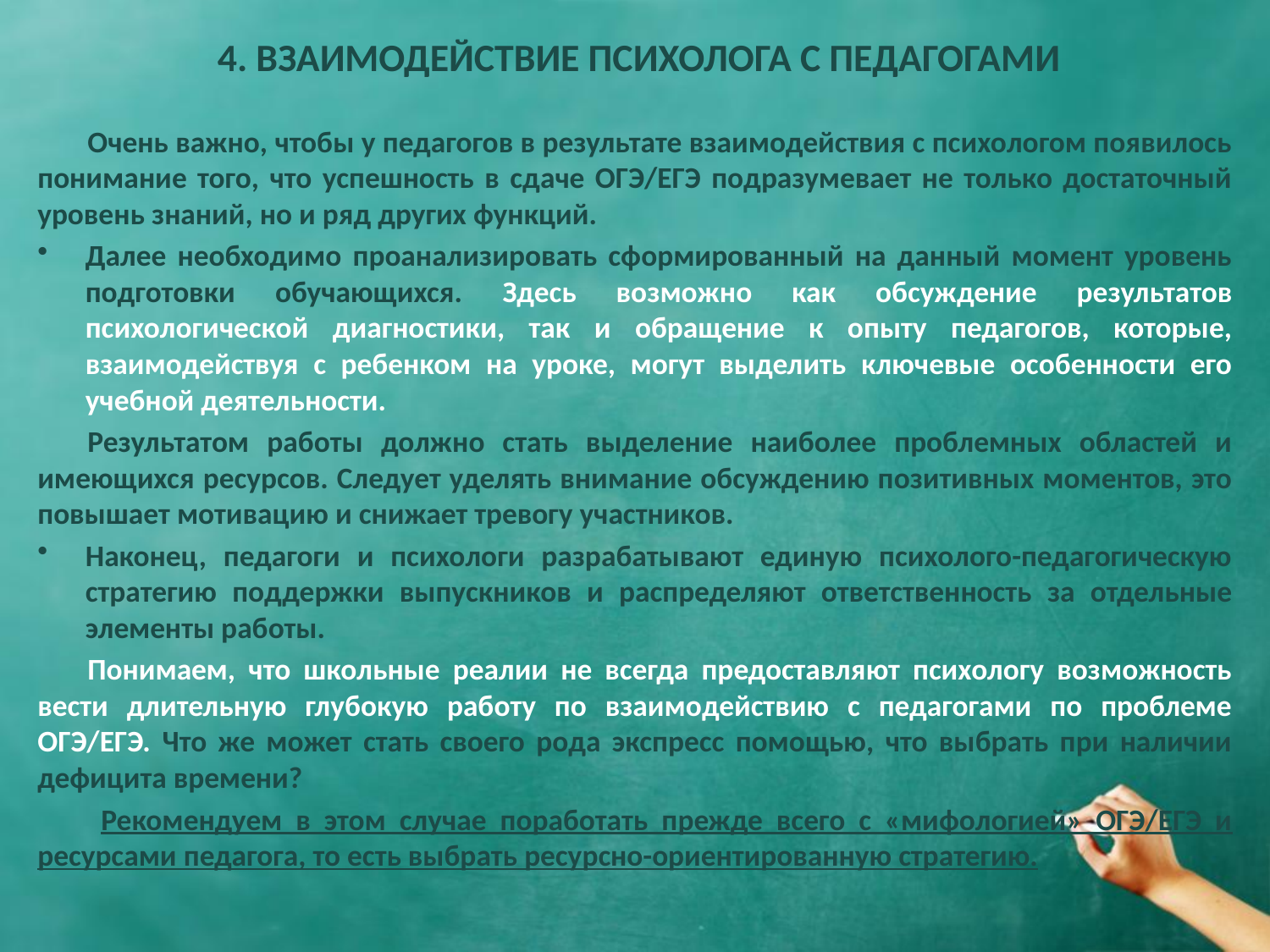

# 4. ВЗАИМОДЕЙСТВИЕ ПСИХОЛОГА С ПЕДАГОГАМИ
Очень важно, чтобы у педагогов в результате взаимодействия с психологом появилось понимание того, что успешность в сдаче ОГЭ/ЕГЭ подразумевает не только достаточный уровень знаний, но и ряд других функций.
Далее необходимо проанализировать сформированный на данный момент уровень подготовки обучающихся. Здесь возможно как обсуждение результатов психологической диагностики, так и обращение к опыту педагогов, которые, взаимодействуя с ребенком на уроке, могут выделить ключевые особенности его учебной деятельности.
Результатом работы должно стать выделение наиболее проблемных областей и имеющихся ресурсов. Следует уделять внимание обсуждению позитивных моментов, это повышает мотивацию и снижает тревогу участников.
Наконец, педагоги и психологи разрабатывают единую психолого-педагогическую стратегию поддержки выпускников и распределяют ответственность за отдельные элементы работы.
Понимаем, что школьные реалии не всегда предоставляют психологу возможность вести длительную глубокую работу по взаимодействию с педагогами по проблеме ОГЭ/ЕГЭ. Что же может стать своего рода экспресс помощью, что выбрать при наличии дефицита времени?
 Рекомендуем в этом случае поработать прежде всего с «мифологией» ОГЭ/ЕГЭ и ресурсами педагога, то есть выбрать ресурсно-ориентированную стратегию.